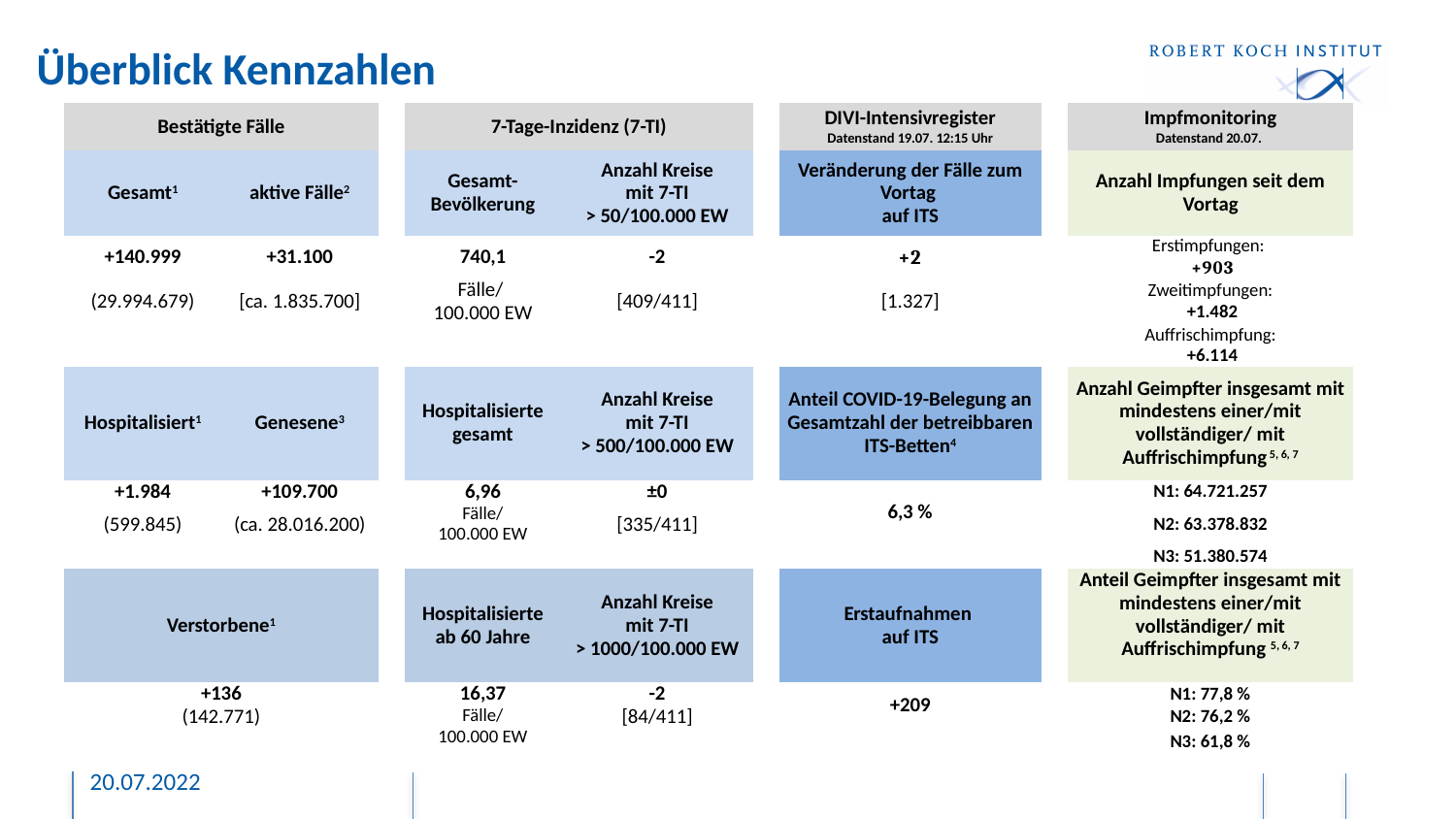

# Überblick Kennzahlen
| Bestätigte Fälle |  |  | 7-Tage-Inzidenz (7-TI) |  |  | DIVI-Intensivregister Datenstand 19.07. 12:15 Uhr |  | Impfmonitoring Datenstand 20.07. |
| --- | --- | --- | --- | --- | --- | --- | --- | --- |
| Gesamt1 | aktive Fälle2 |  | Gesamt-Bevölkerung | Anzahl Kreise mit 7-TI > 50/100.000 EW |  | Veränderung der Fälle zum Vortag auf ITS |  | Anzahl Impfungen seit dem Vortag |
| +140.999 | +31.100 |  | 740,1 | -2 |  | +2 |  | Erstimpfungen: +903 |
| (29.994.679) | [ca. 1.835.700] |  | Fälle/ 100.000 EW | [409/411] |  | [1.327] |  | Zweitimpfungen: +1.482 |
|  |  |  |  |  |  |  |  | Auffrischimpfung: +6.114 |
| Hospitalisiert1 | Genesene3 |  | Hospitalisierte gesamt | Anzahl Kreise mit 7-TI > 500/100.000 EW |  | Anteil COVID-19-Belegung an Gesamtzahl der betreibbaren ITS-Betten4 |  | Anzahl Geimpfter insgesamt mit mindestens einer/mit vollständiger/ mit Auffrischimpfung 5, 6, 7 |
| +1.984 | +109.700 |  | 6,96 Fälle/ 100.000 EW | ±0 |  | 6,3 % |  | N1: 64.721.257 |
| (599.845) | (ca. 28.016.200) |  |  | [335/411] |  |  |  | N2: 63.378.832 |
|  |  |  |  |  |  |  |  | N3: 51.380.574 |
| Verstorbene1 |  |  | Hospitalisierte ab 60 Jahre | Anzahl Kreise mit 7-TI > 1000/100.000 EW |  | Erstaufnahmen auf ITS |  | Anteil Geimpfter insgesamt mit mindestens einer/mit vollständiger/ mit Auffrischimpfung 5, 6, 7 |
| +136 |  |  | 16,37 Fälle/ 100.000 EW | -2 |  | +209 |  | N1: 77,8 % |
| (142.771) |  |  |  | [84/411] |  |  |  | N2: 76,2 % |
|  |  |  |  |  |  |  |  | N3: 61,8 % |
20.07.2022